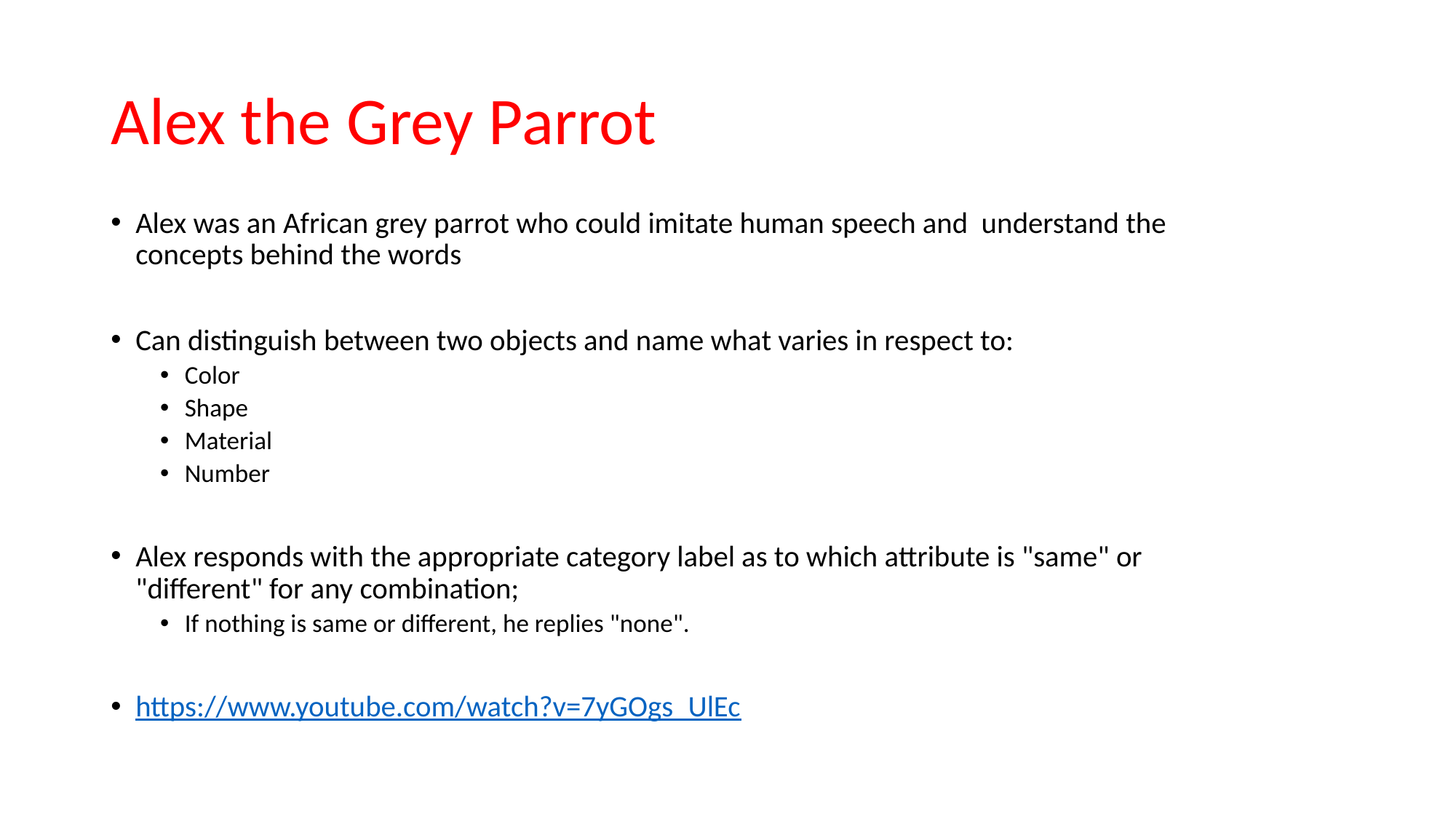

# Alex the Grey Parrot
Alex was an African grey parrot who could imitate human speech and  understand the concepts behind the words

Can distinguish between two objects and name what varies in respect to:
Color
Shape
Material
Number

Alex responds with the appropriate category label as to which attribute is "same" or "different" for any combination;
If nothing is same or different, he replies "none".

https://www.youtube.com/watch?v=7yGOgs_UlEc